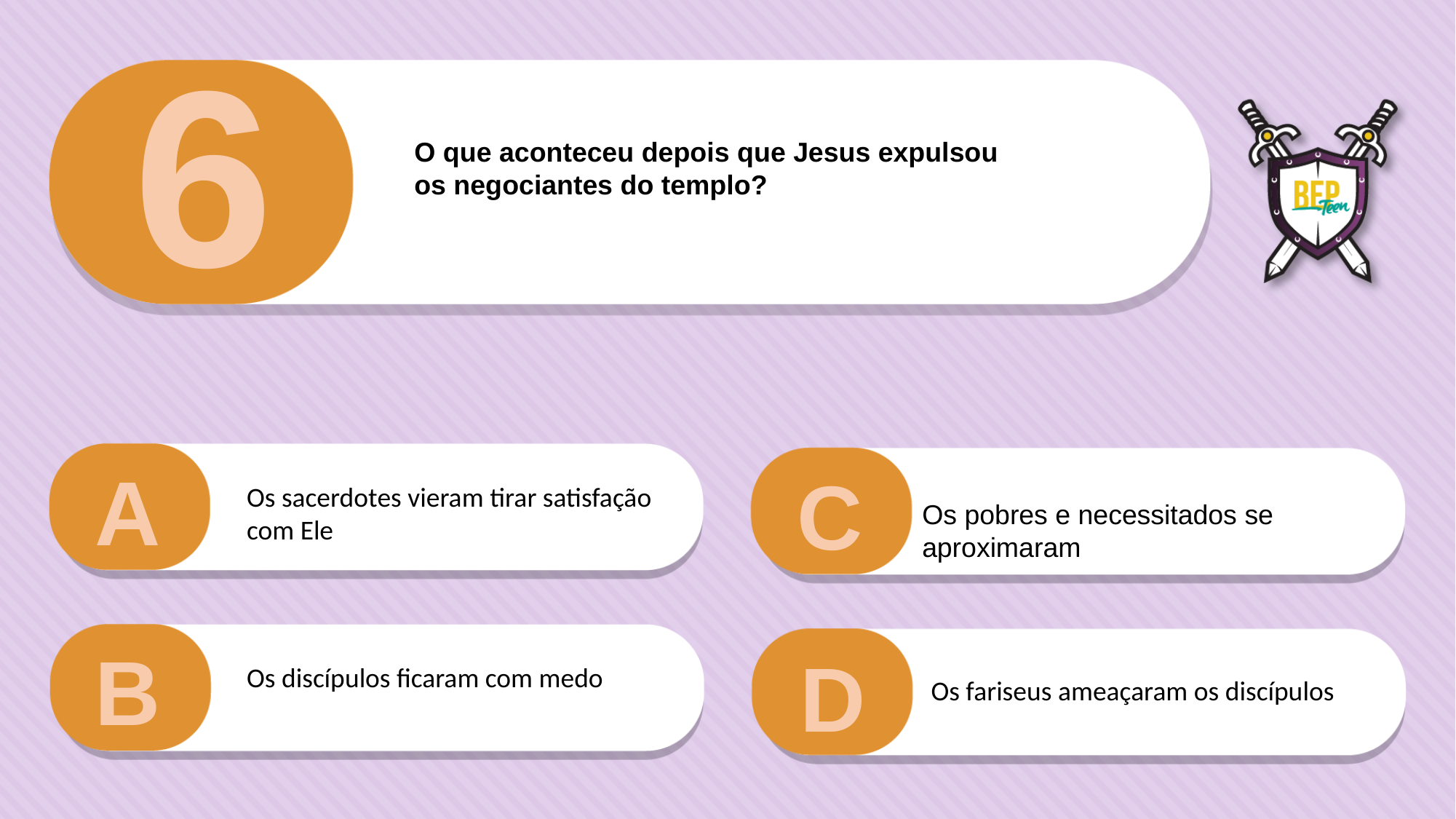

6
O que aconteceu depois que Jesus expulsou
os negociantes do templo?
A
C
Os sacerdotes vieram tirar satisfação com Ele
Os pobres e necessitados se aproximaram
B
D
Os discípulos ficaram com medo
Os fariseus ameaçaram os discípulos